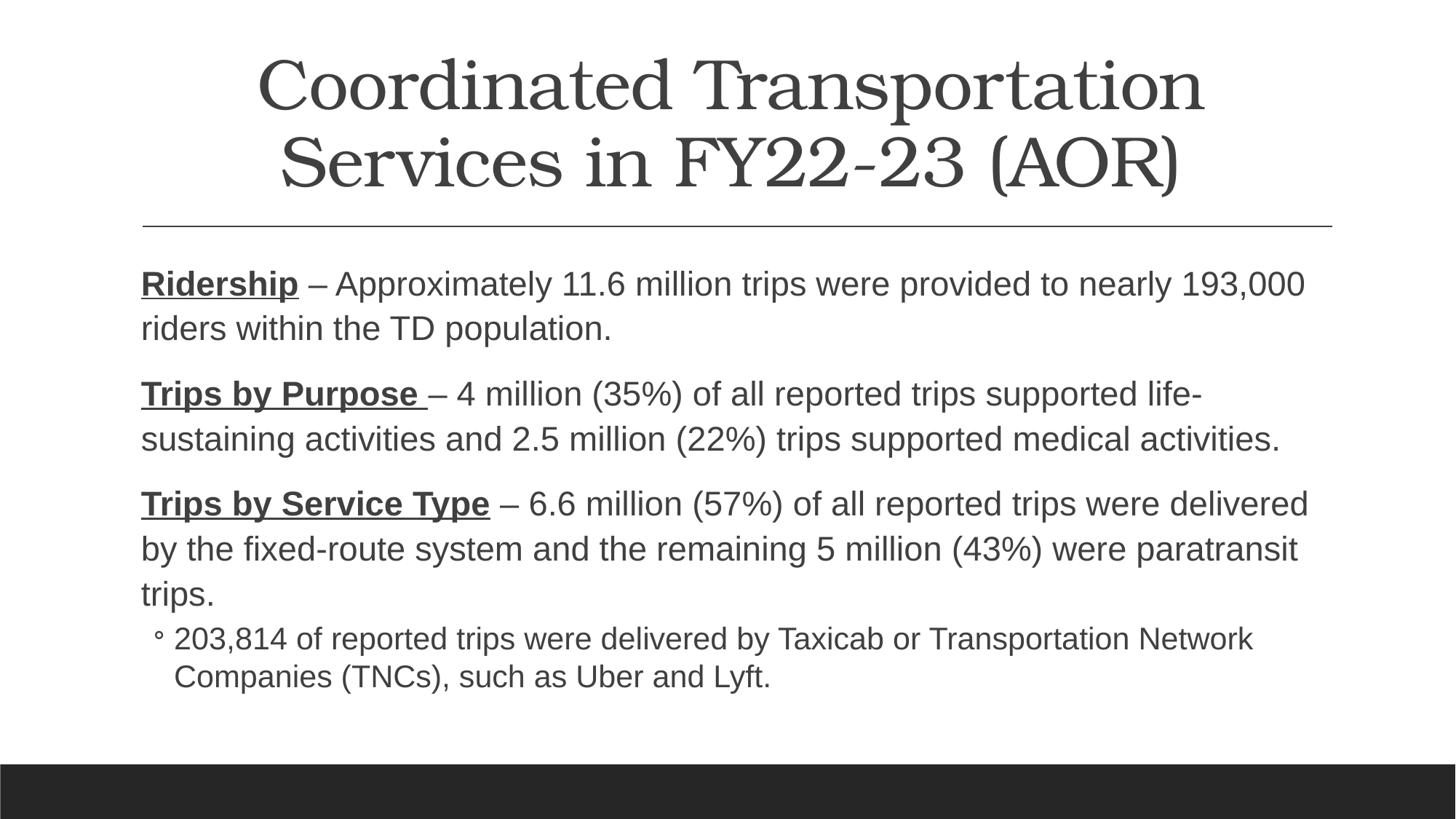

# Coordinated Transportation Services in FY22-23 (AOR)
Ridership – Approximately 11.6 million trips were provided to nearly 193,000 riders within the TD population.
Trips by Purpose – 4 million (35%) of all reported trips supported life-sustaining activities and 2.5 million (22%) trips supported medical activities.
Trips by Service Type – 6.6 million (57%) of all reported trips were delivered by the fixed-route system and the remaining 5 million (43%) were paratransit trips.
203,814 of reported trips were delivered by Taxicab or Transportation Network Companies (TNCs), such as Uber and Lyft.